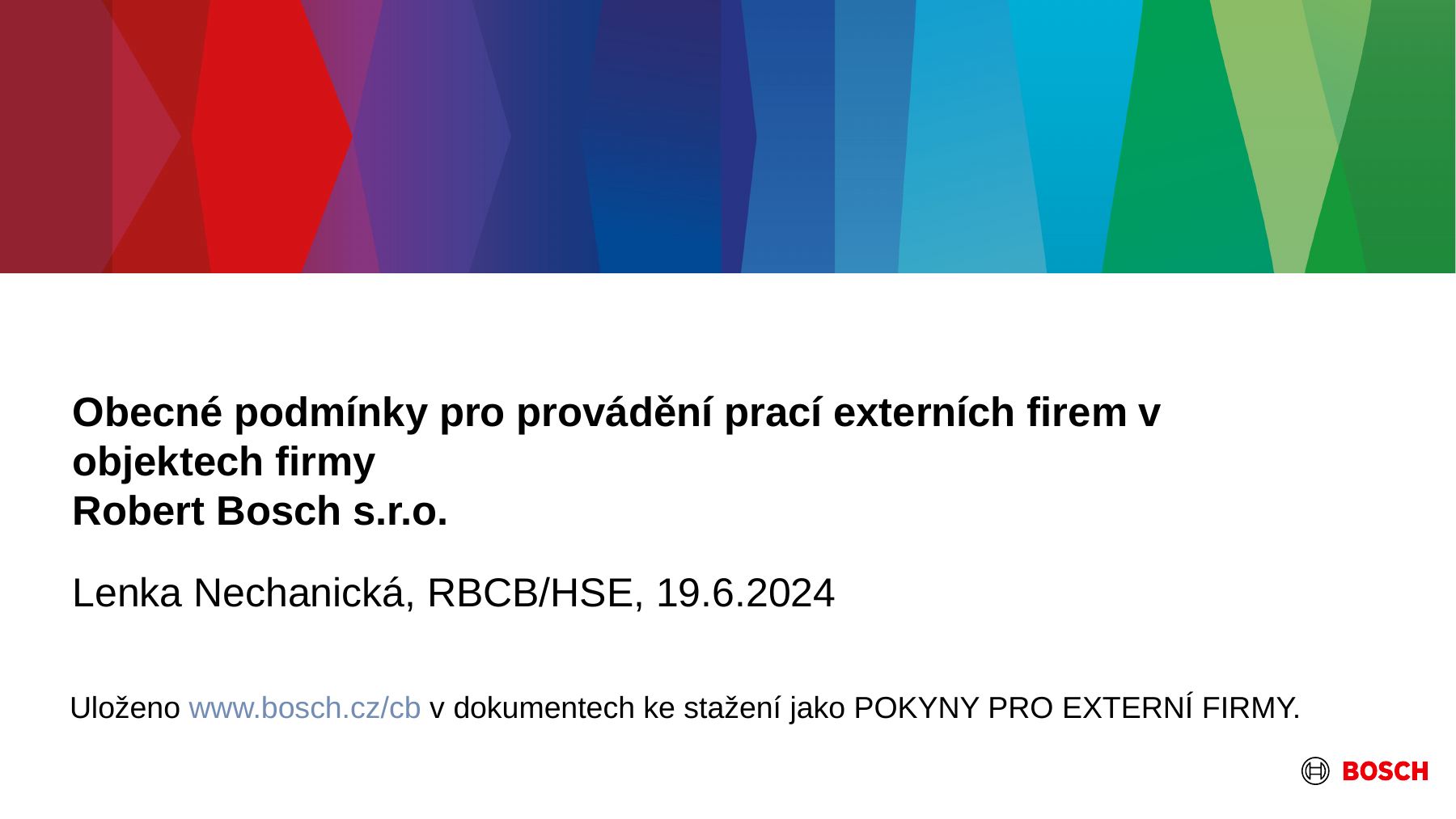

# Obecné podmínky pro provádění prací externích firem v objektech firmy Robert Bosch s.r.o.
Lenka Nechanická, RBCB/HSE, 19.6.2024
Uloženo www.bosch.cz/cb v dokumentech ke stažení jako POKYNY PRO EXTERNÍ FIRMY.